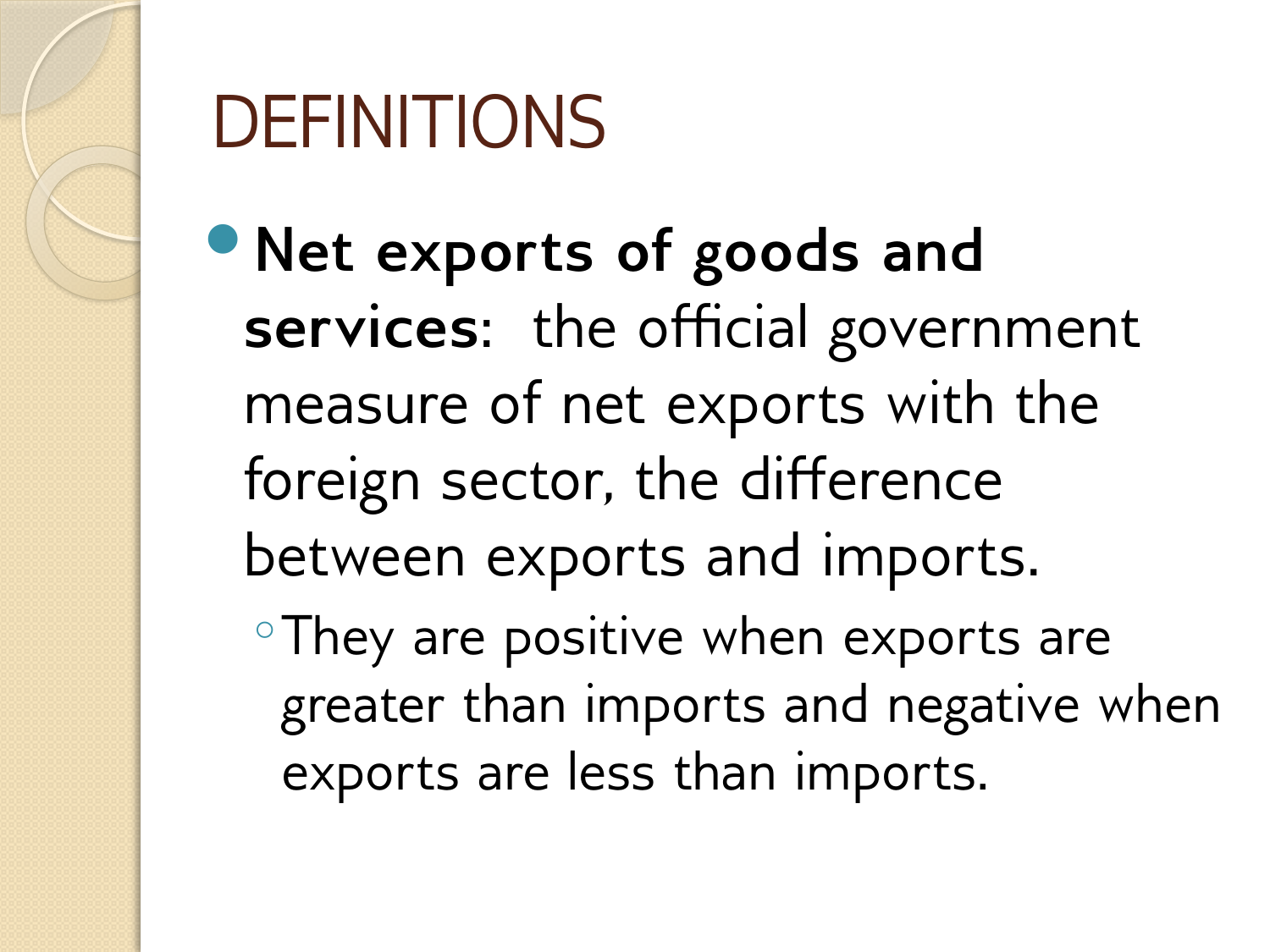

# DEFINITIONS
Net exports of goods and services:  the official government measure of net exports with the foreign sector, the difference between exports and imports.
They are positive when exports are greater than imports and negative when exports are less than imports.